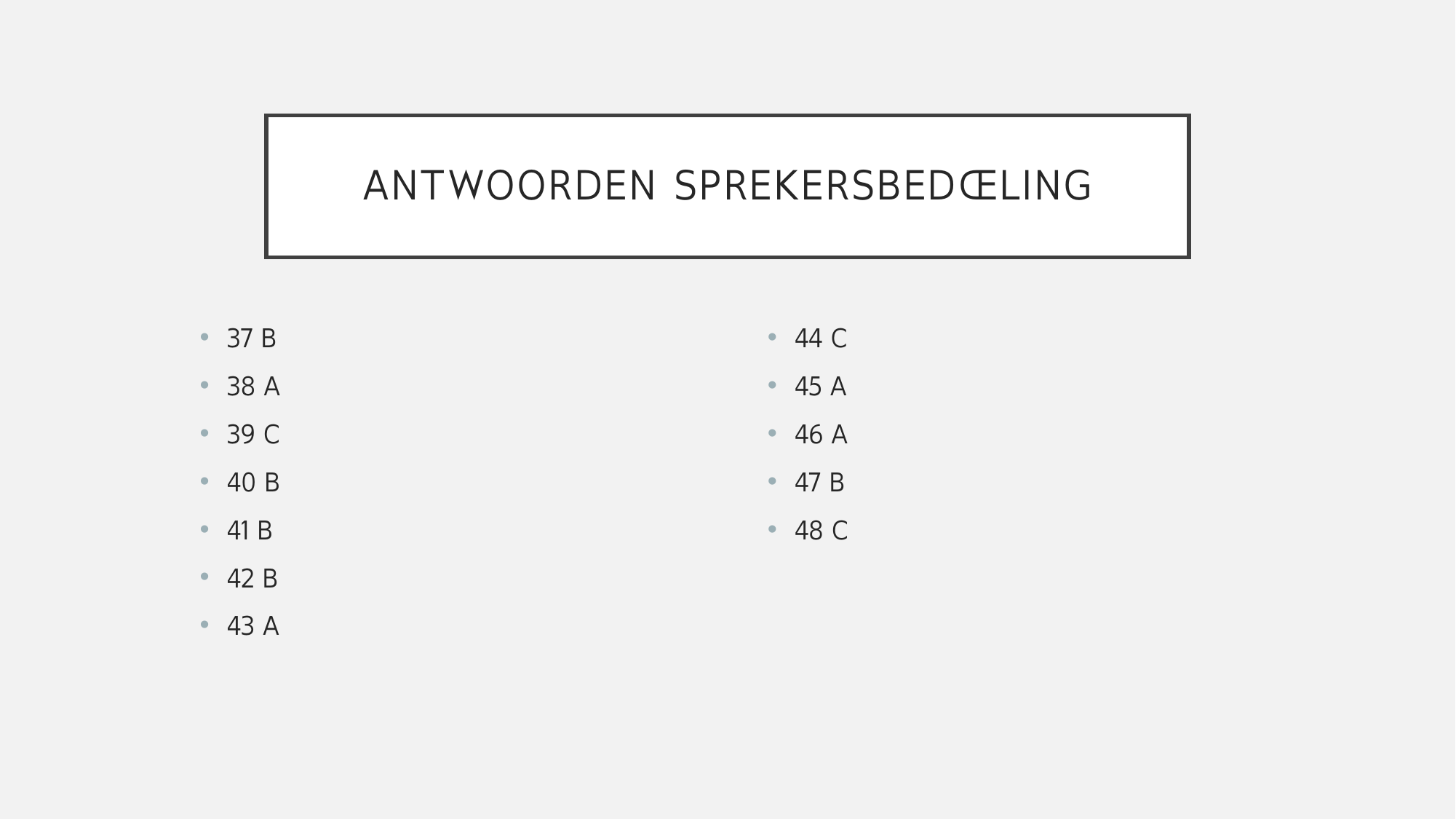

# Antwoorden sprekersbedoeling
37 B
38 A
39 C
40 B
41 B
42 B
43 A

44 C
45 A
46 A
47 B
48 C